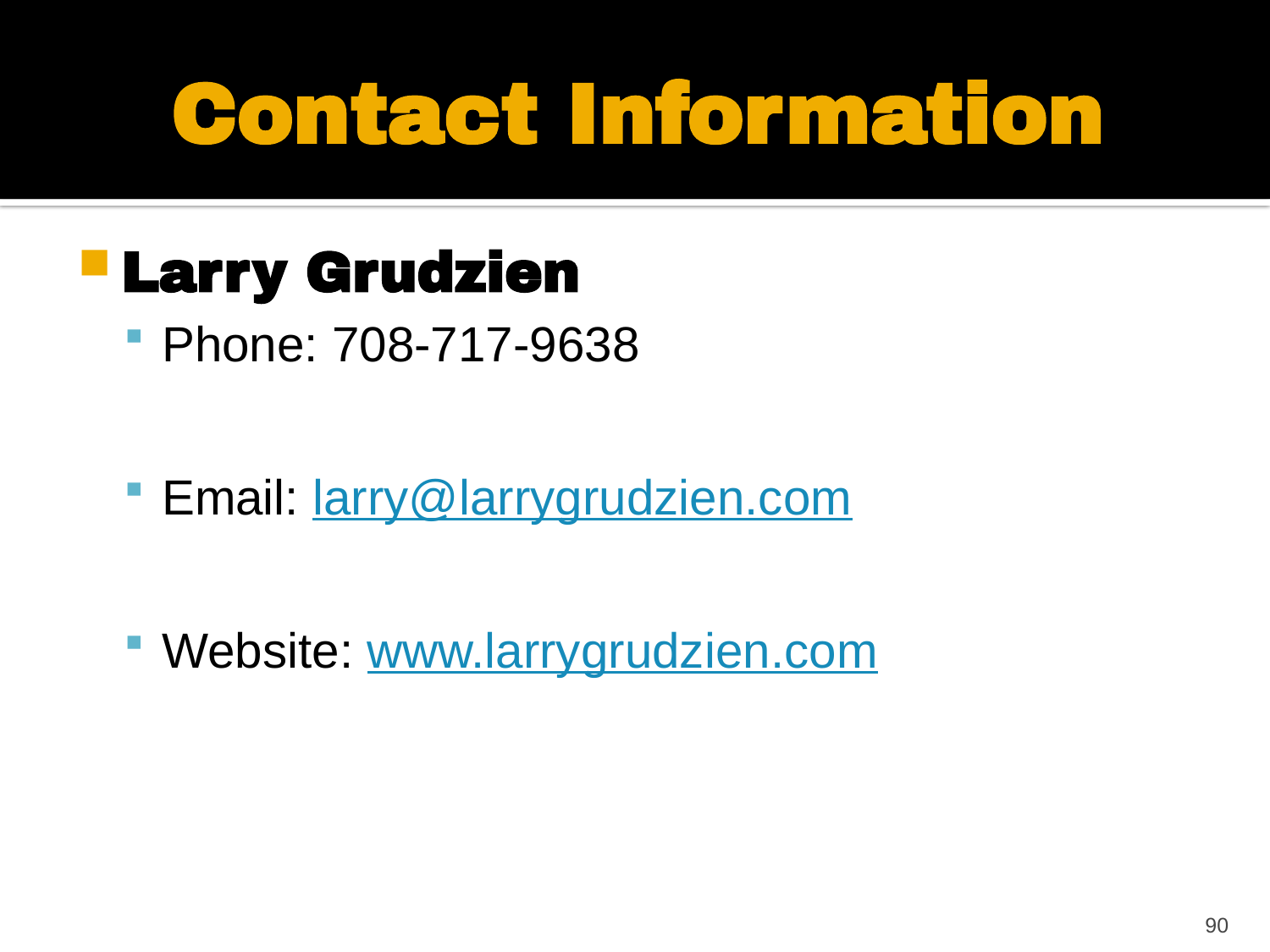

# Contact Information
Larry Grudzien
Phone: 708-717-9638

Email: larry@larrygrudzien.com

Website: www.larrygrudzien.com

90